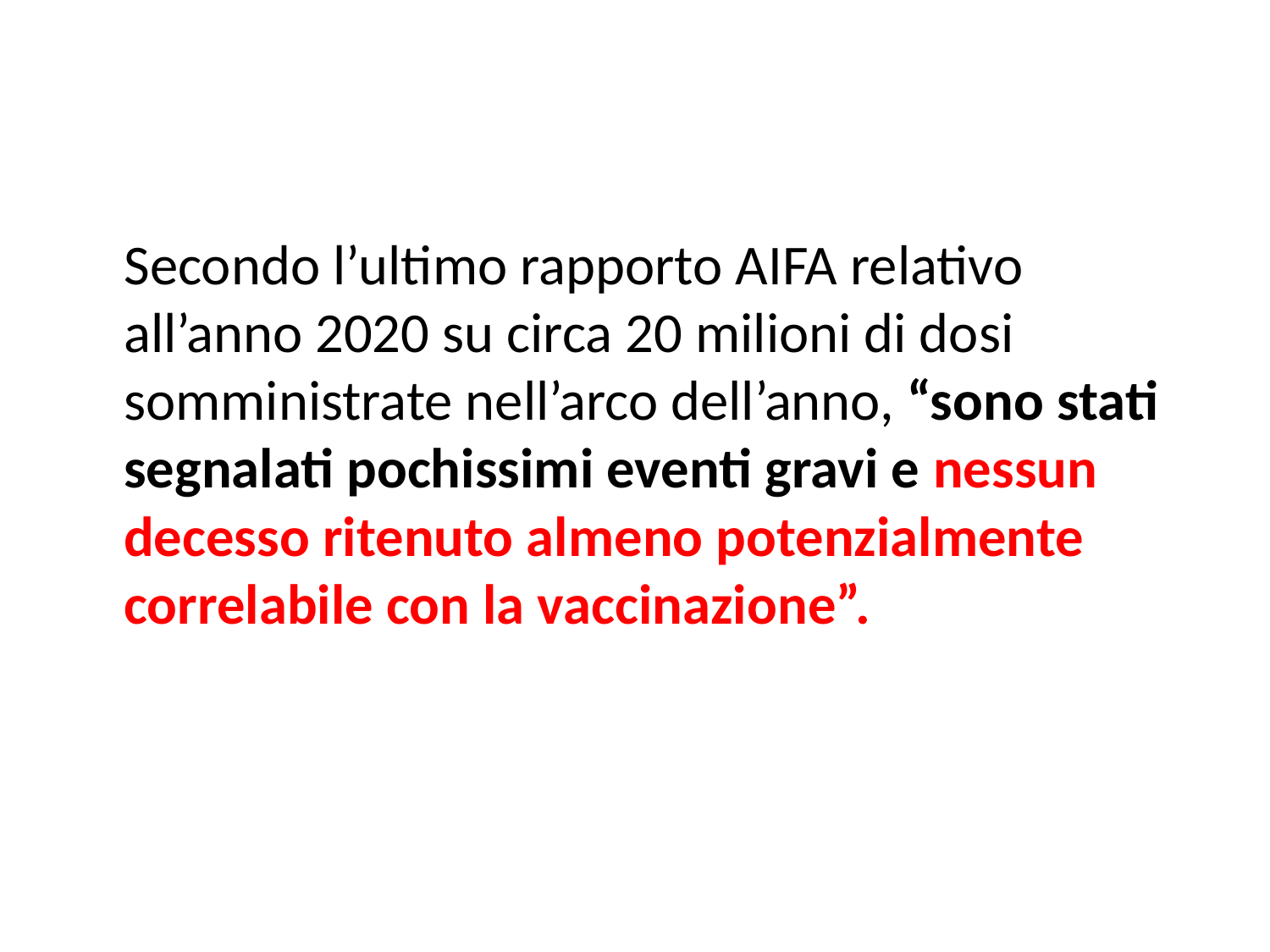

#
	Secondo l’ultimo rapporto AIFA relativo all’anno 2020 su circa 20 milioni di dosi somministrate nell’arco dell’anno, “sono stati segnalati pochissimi eventi gravi e nessun decesso ritenuto almeno potenzialmente correlabile con la vaccinazione”.